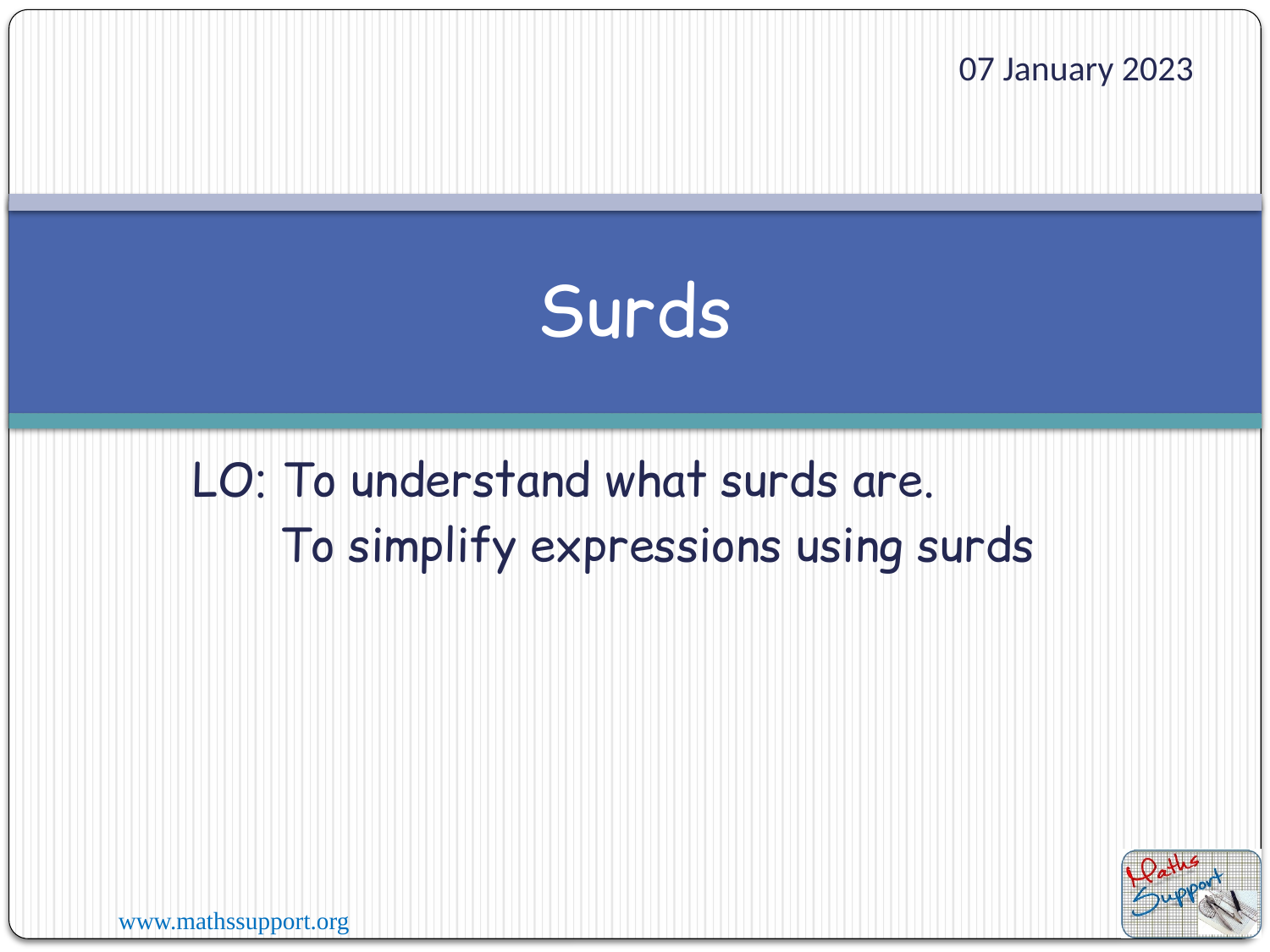

07 January 2023
# Surds
LO: To understand what surds are.
To simplify expressions using surds